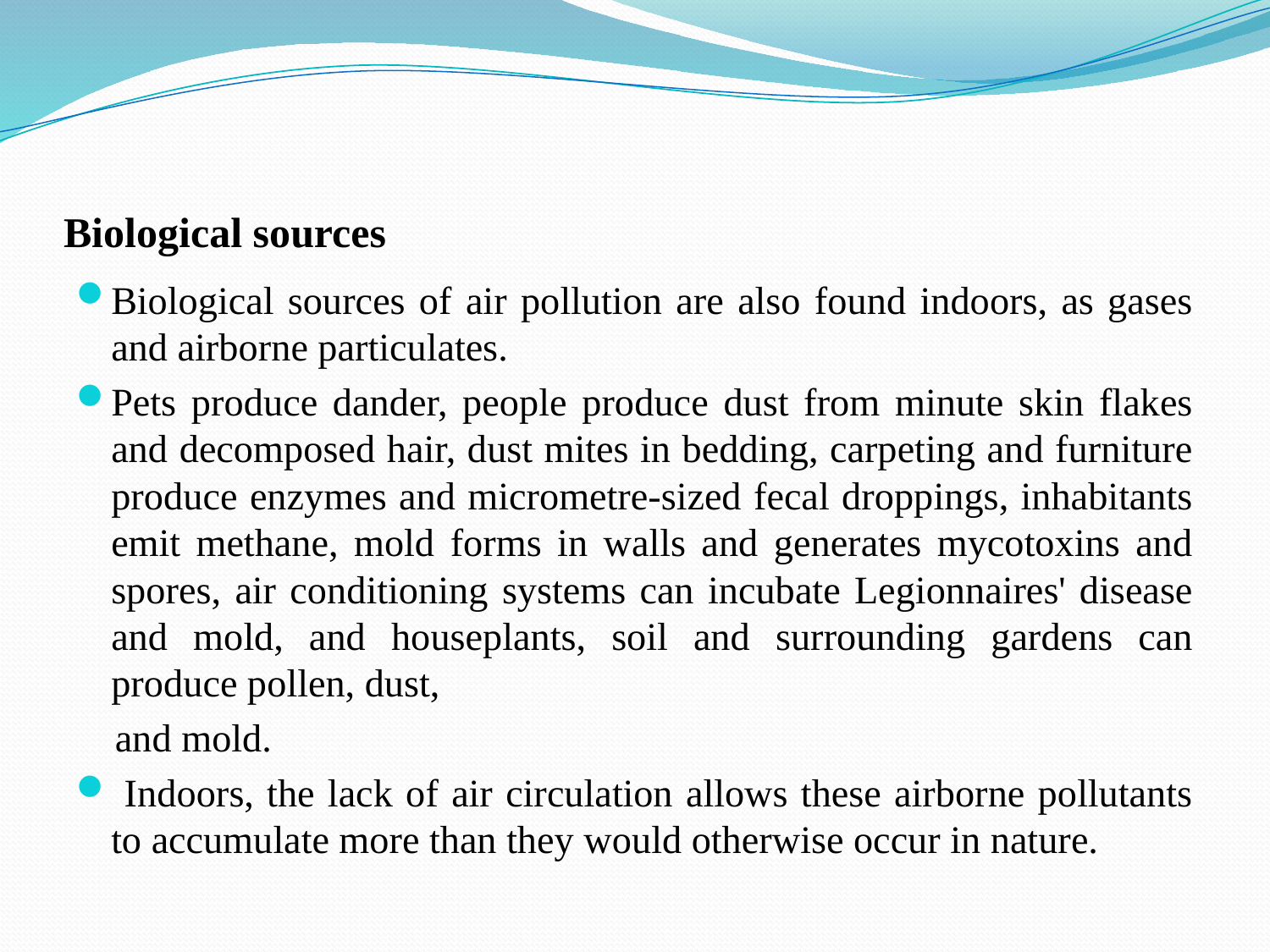

# Biological sources
Biological sources of air pollution are also found indoors, as gases and airborne particulates.
Pets produce dander, people produce dust from minute skin flakes and decomposed hair, dust mites in bedding, carpeting and furniture produce enzymes and micrometre-sized fecal droppings, inhabitants emit methane, mold forms in walls and generates mycotoxins and spores, air conditioning systems can incubate Legionnaires' disease and mold, and houseplants, soil and surrounding gardens can produce pollen, dust,
    and mold.
 Indoors, the lack of air circulation allows these airborne pollutants to accumulate more than they would otherwise occur in nature.